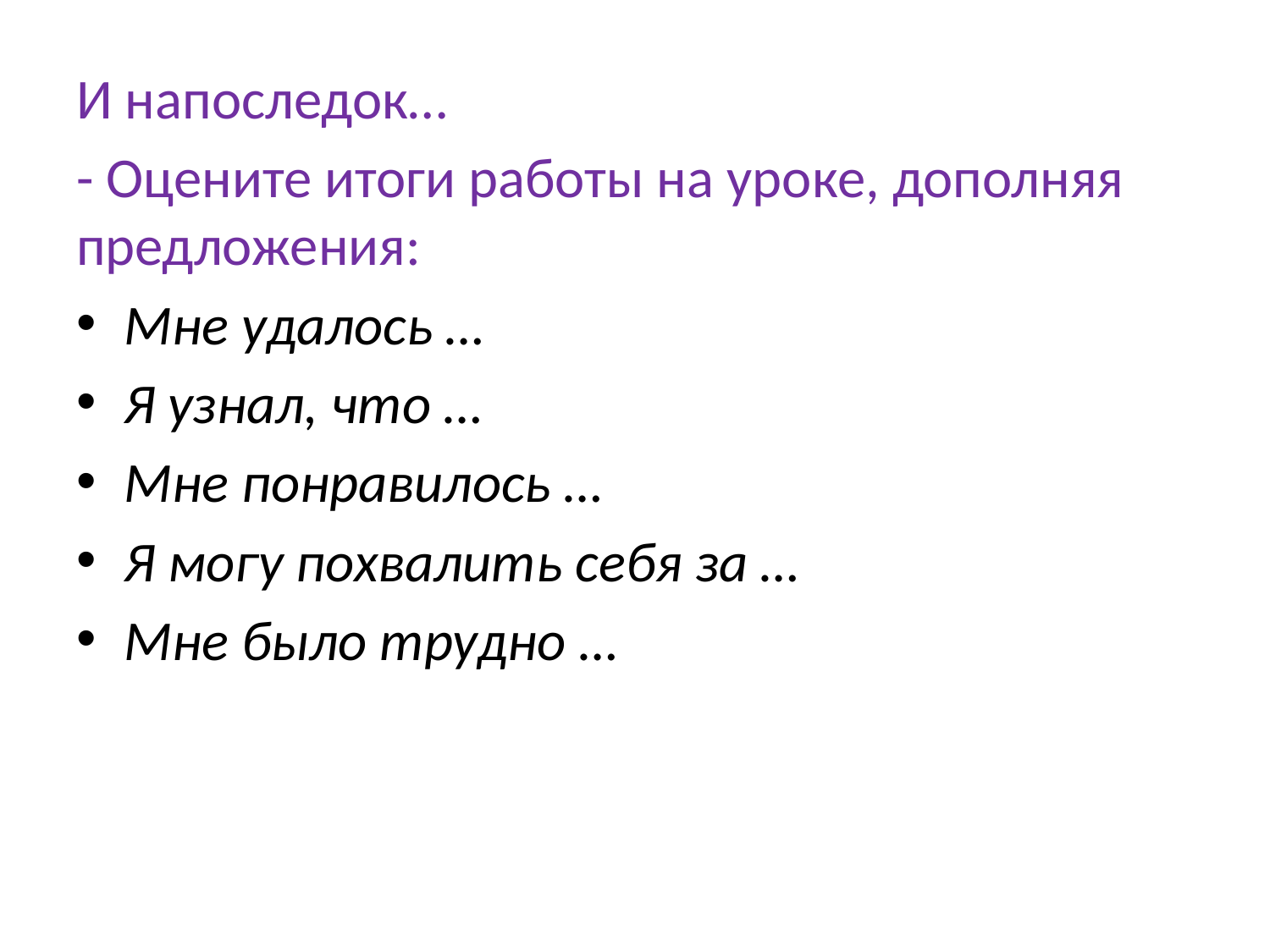

#
И напоследок…
- Оцените итоги работы на уроке, дополняя предложения:
Мне удалось …
Я узнал, что …
Мне понравилось …
Я могу похвалить себя за …
Мне было трудно …